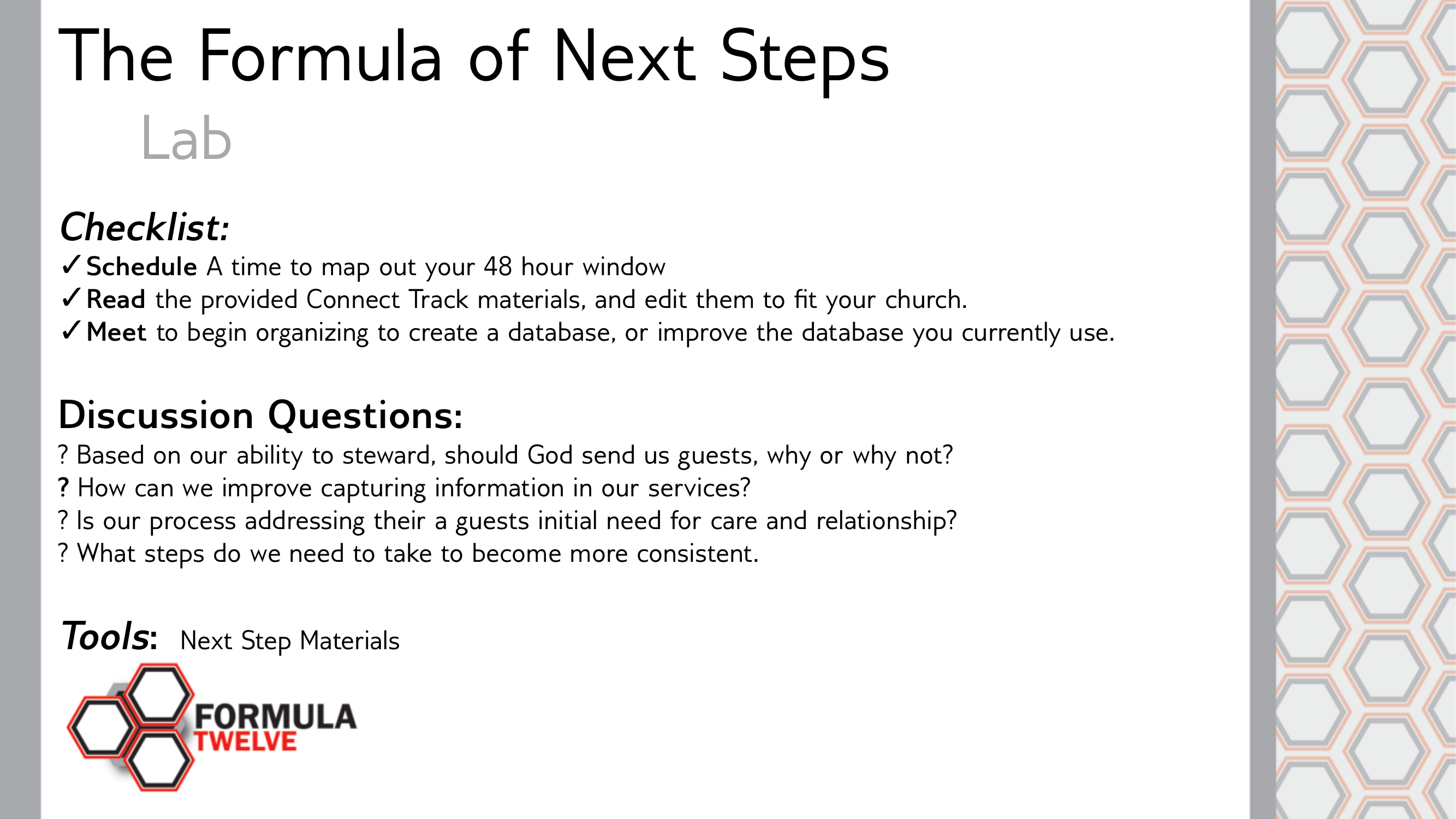

The Formula of Next Steps
	Lab

Checklist:
Schedule A time to map out your 48 hour window
Read the provided Connect Track materials, and edit them to fit your church.
Meet to begin organizing to create a database, or improve the database you currently use.

Discussion Questions:
? Based on our ability to steward, should God send us guests, why or why not?
? How can we improve capturing information in our services?
? Is our process addressing their a guests initial need for care and relationship?
? What steps do we need to take to become more consistent.

Tools:  Next Step Materials